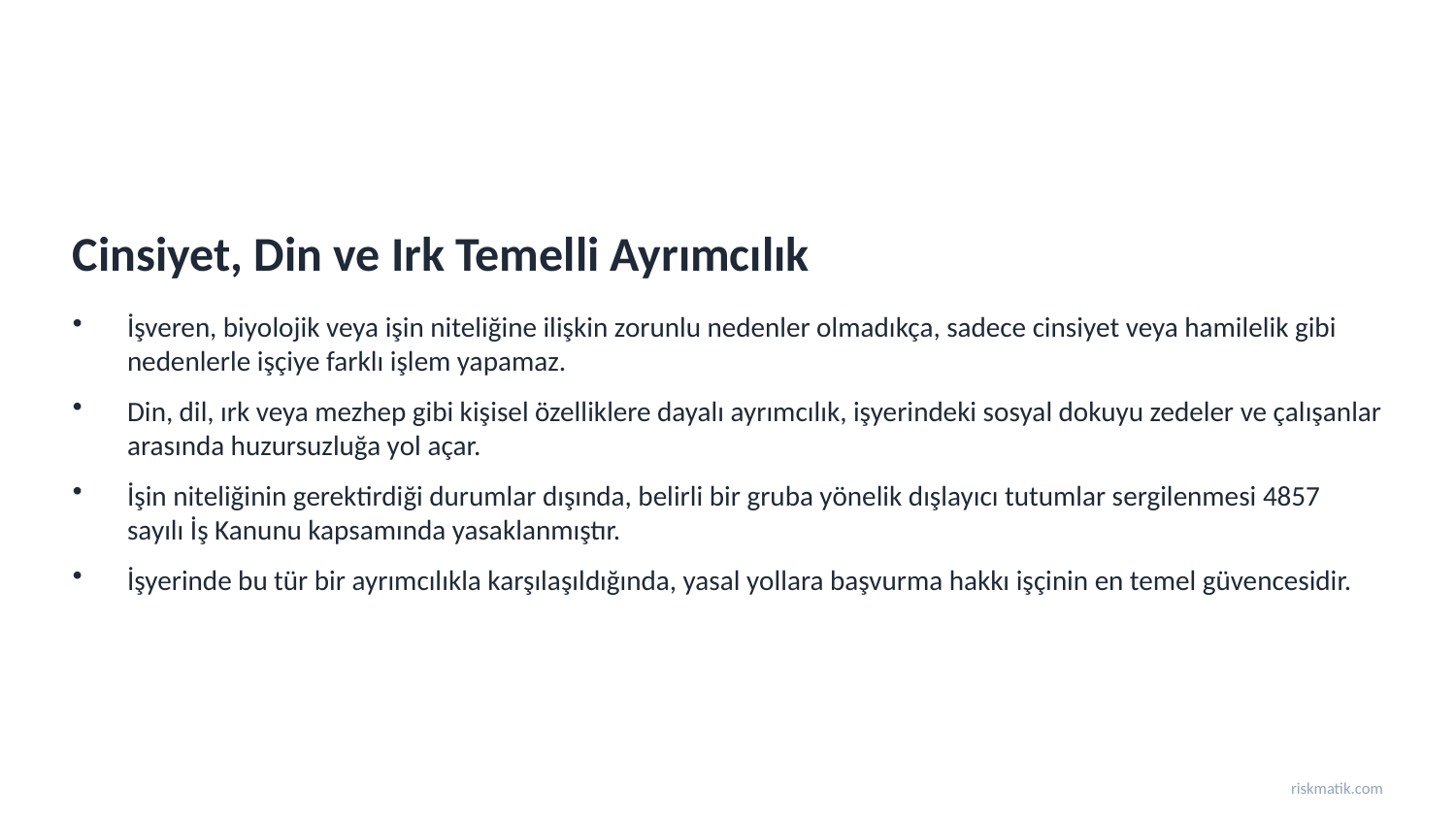

Cinsiyet, Din ve Irk Temelli Ayrımcılık
İşveren, biyolojik veya işin niteliğine ilişkin zorunlu nedenler olmadıkça, sadece cinsiyet veya hamilelik gibi nedenlerle işçiye farklı işlem yapamaz.
Din, dil, ırk veya mezhep gibi kişisel özelliklere dayalı ayrımcılık, işyerindeki sosyal dokuyu zedeler ve çalışanlar arasında huzursuzluğa yol açar.
İşin niteliğinin gerektirdiği durumlar dışında, belirli bir gruba yönelik dışlayıcı tutumlar sergilenmesi 4857 sayılı İş Kanunu kapsamında yasaklanmıştır.
İşyerinde bu tür bir ayrımcılıkla karşılaşıldığında, yasal yollara başvurma hakkı işçinin en temel güvencesidir.
riskmatik.com